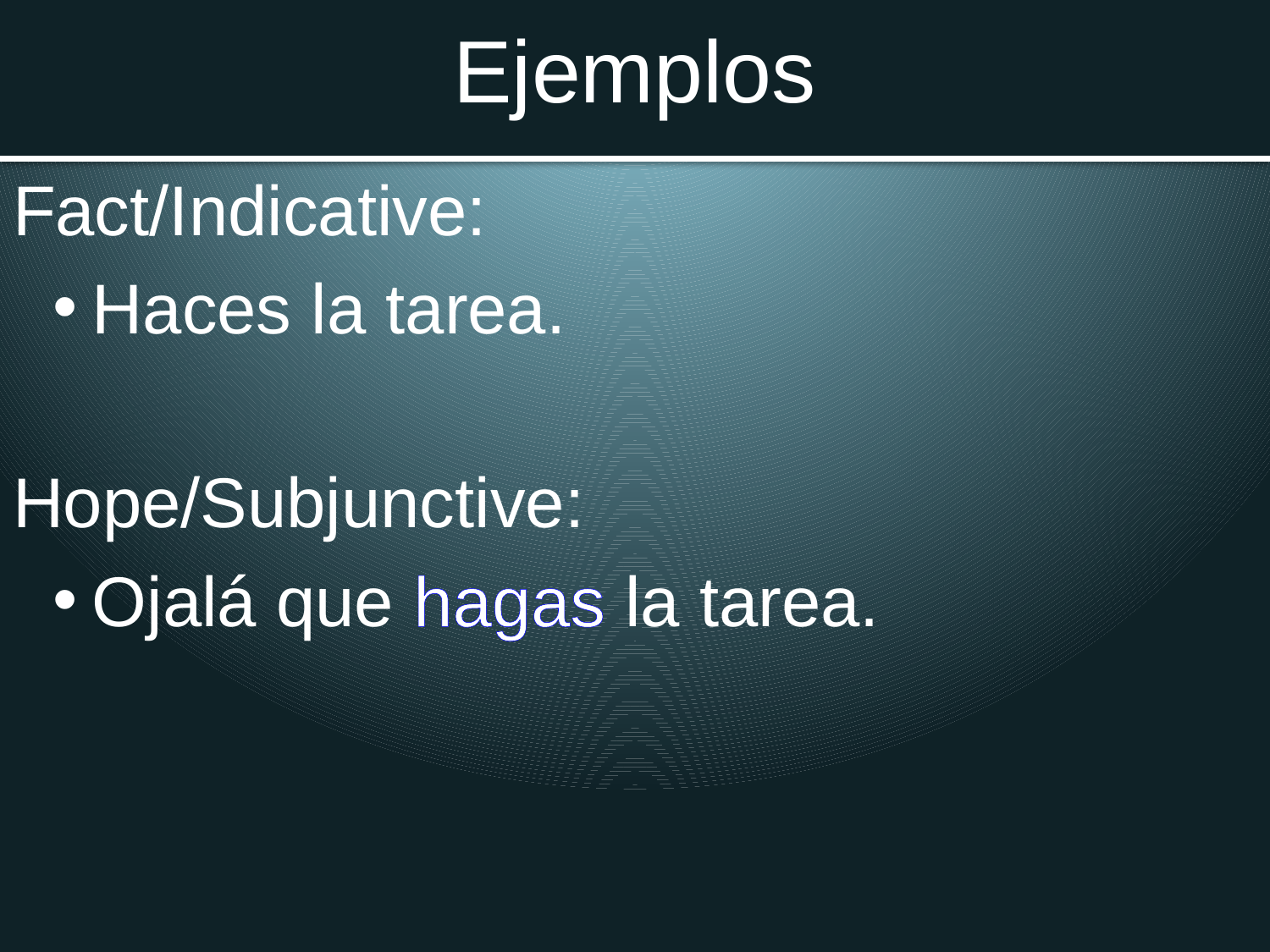

# Ejemplos
Fact/Indicative:
Haces la tarea.
Hope/Subjunctive:
Ojalá que hagas la tarea.